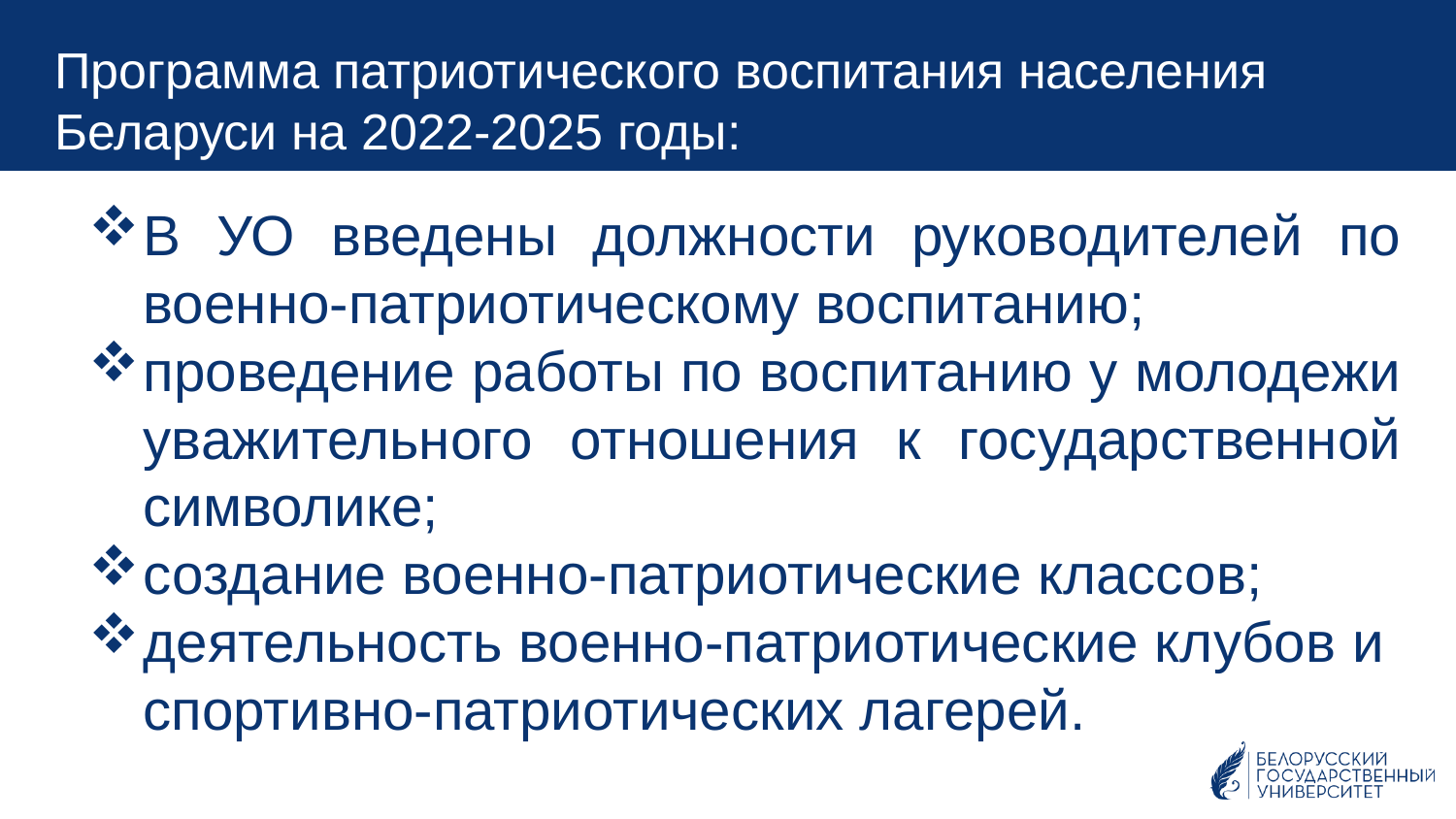

Программа патриотического воспитания населения Беларуси на 2022-2025 годы:
В УО введены должности руководителей по военно-патриотическому воспитанию;
проведение работы по воспитанию у молодежи уважительного отношения к государственной символике;
создание военно-патриотические классов;
деятельность военно-патриотические клубов и  спортивно-патриотических лагерей.